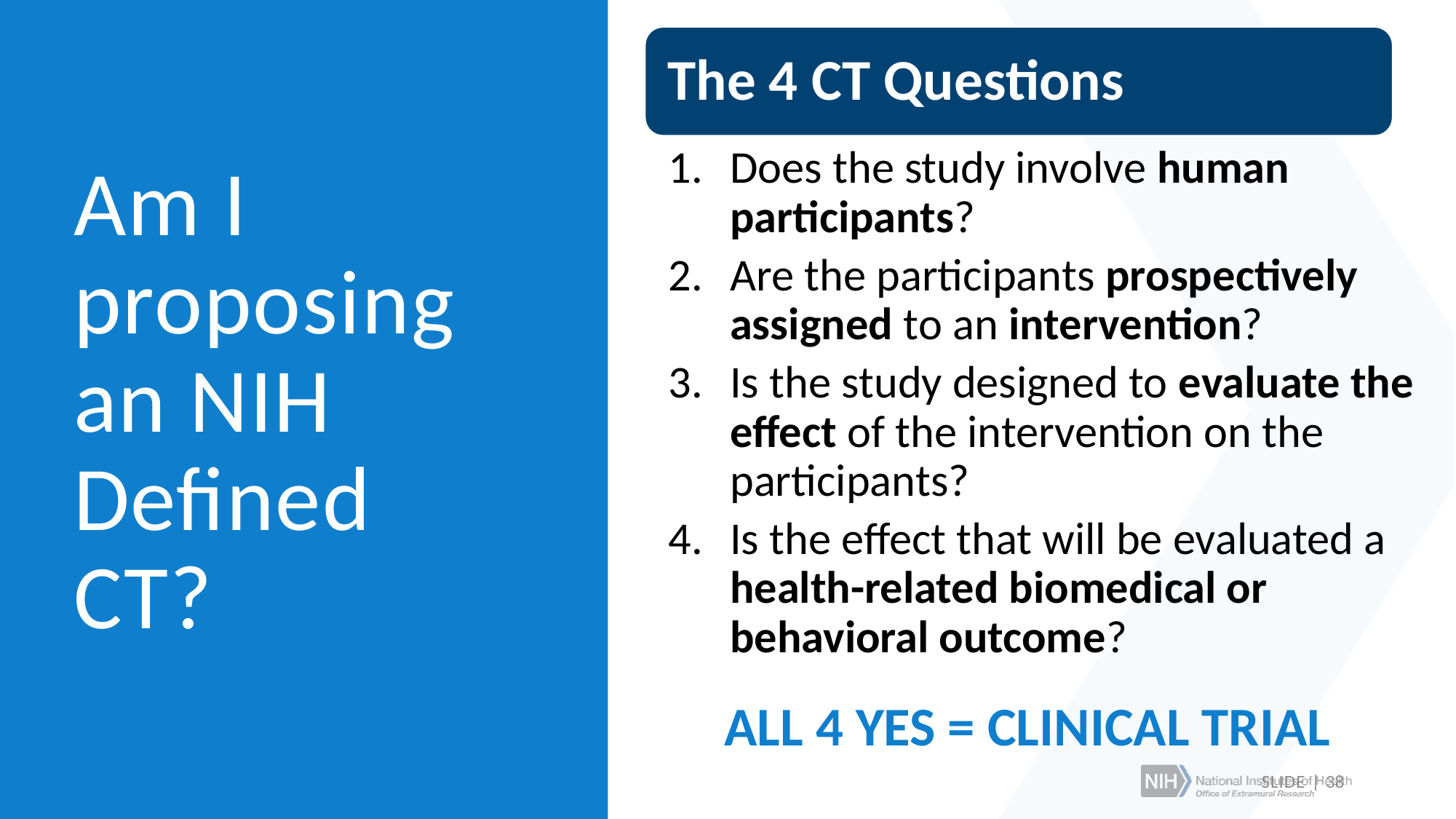

The 4 CT Questions
# Am I proposing an NIH Defined CT?
Does the study involve human participants?
Are the participants prospectively assigned to an intervention?
Is the study designed to evaluate the effect of the intervention on the participants?
Is the effect that will be evaluated a health-related biomedical or behavioral outcome?
ALL 4 YES = CLINICAL TRIAL
SLIDE | 38